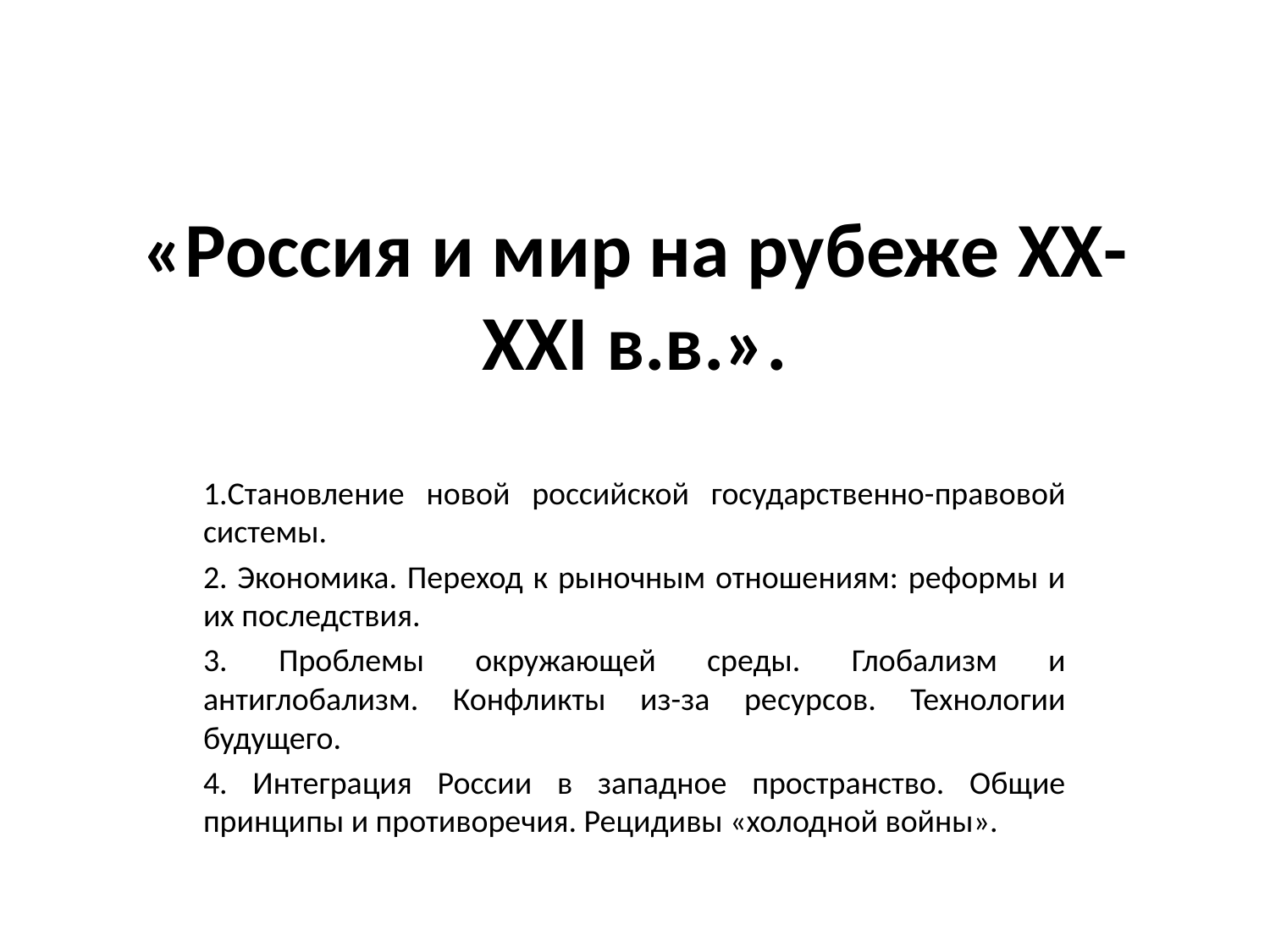

# «Россия и мир на рубеже XX-XXI в.в.».
1.Становление новой российской государственно-правовой системы.
2. Экономика. Переход к рыночным отношениям: реформы и их последствия.
3. Проблемы окружающей среды. Глобализм и антиглобализм. Конфликты из-за ресурсов. Технологии будущего.
4. Интеграция России в западное пространство. Общие принципы и противоречия. Рецидивы «холодной войны».